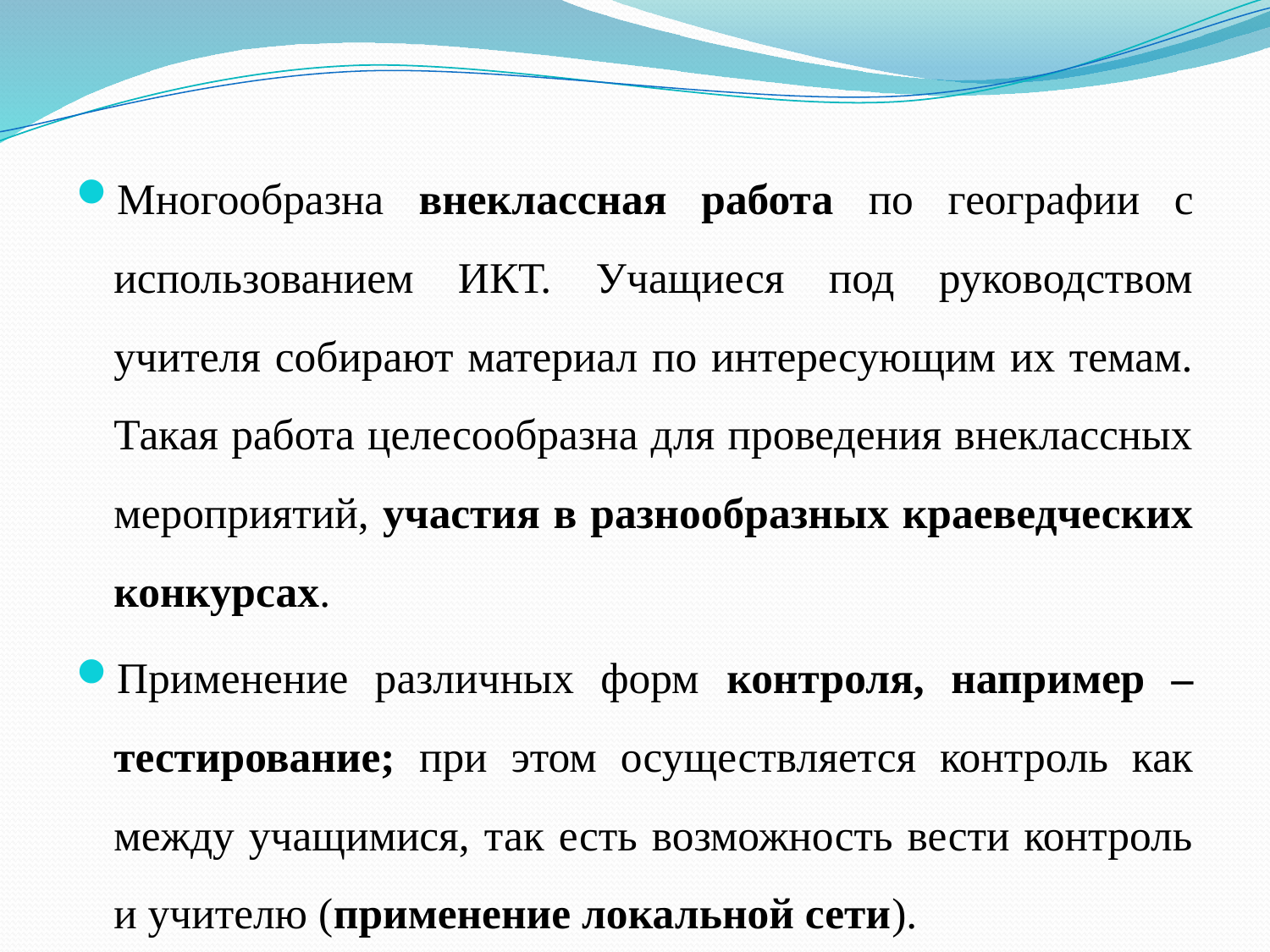

#
Многообразна внеклассная работа по географии с использованием ИКТ. Учащиеся под руководством учителя собирают материал по интересующим их темам. Такая работа целесообразна для проведения внеклассных мероприятий, участия в разнообразных краеведческих конкурсах.
Применение различных форм контроля, например – тестирование; при этом осуществляется контроль как между учащимися, так есть возможность вести контроль и учителю (применение локальной сети).